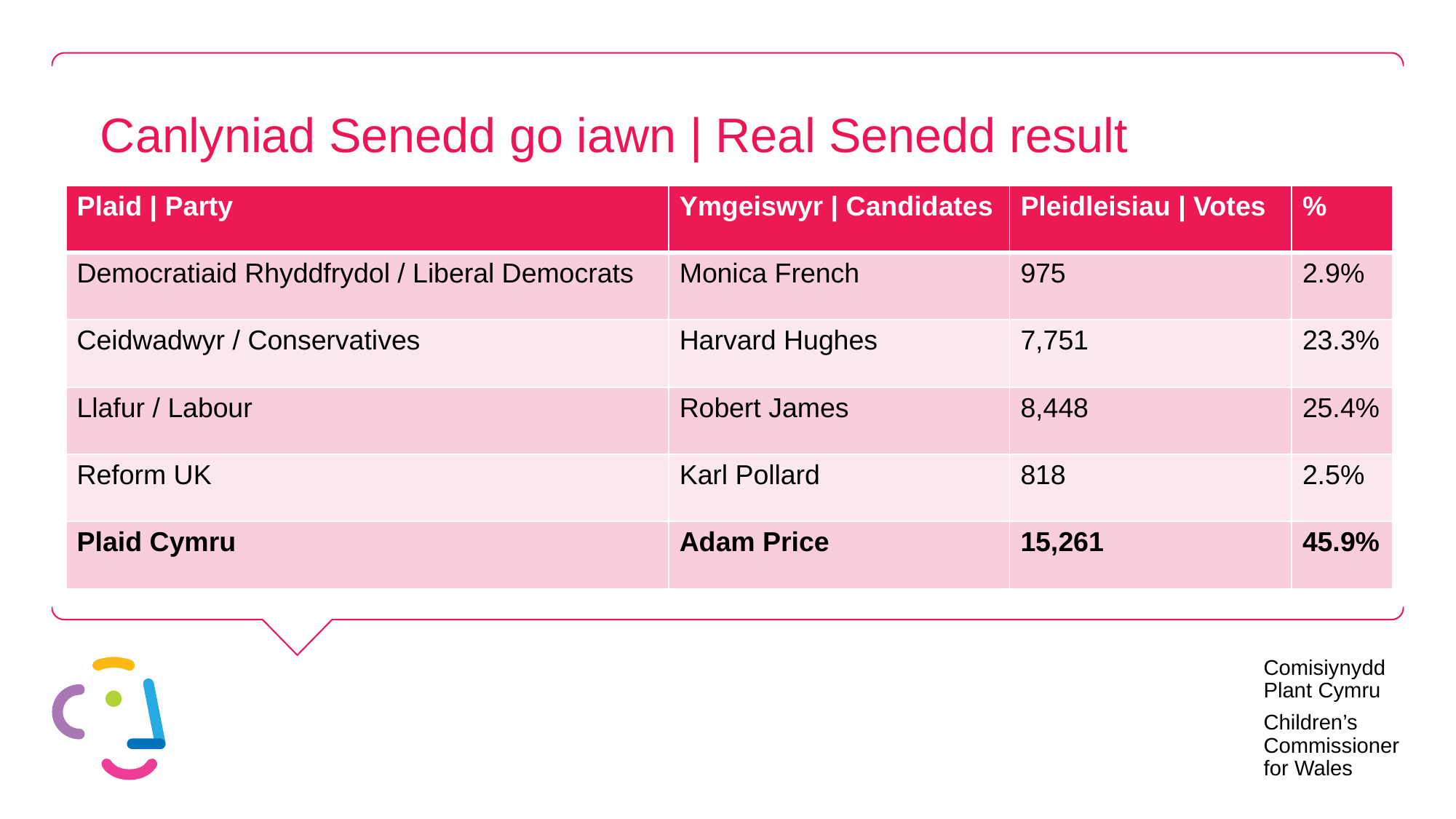

# Canlyniad Senedd go iawn | Real Senedd result
| Plaid | Party | Ymgeiswyr | Candidates | Pleidleisiau | Votes | % |
| --- | --- | --- | --- |
| Democratiaid Rhyddfrydol / Liberal Democrats | Monica French | 975 | 2.9% |
| Ceidwadwyr / Conservatives | Harvard Hughes | 7,751 | 23.3% |
| Llafur / Labour | Robert James | 8,448 | 25.4% |
| Reform UK | Karl Pollard | 818 | 2.5% |
| Plaid Cymru | Adam Price | 15,261 | 45.9% |